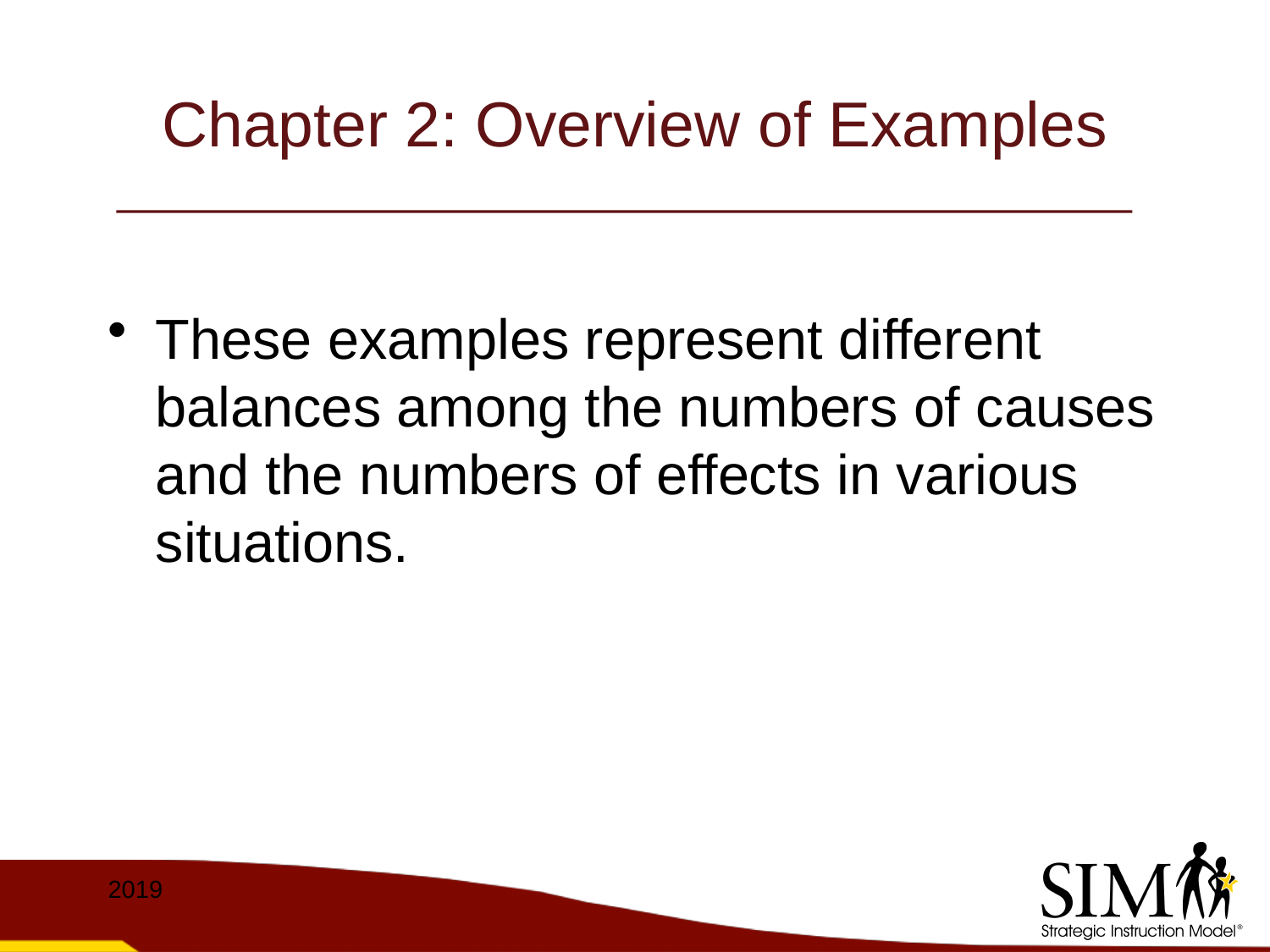

# Chapter 2: Overview of Examples
These examples represent different balances among the numbers of causes and the numbers of effects in various situations.

2019